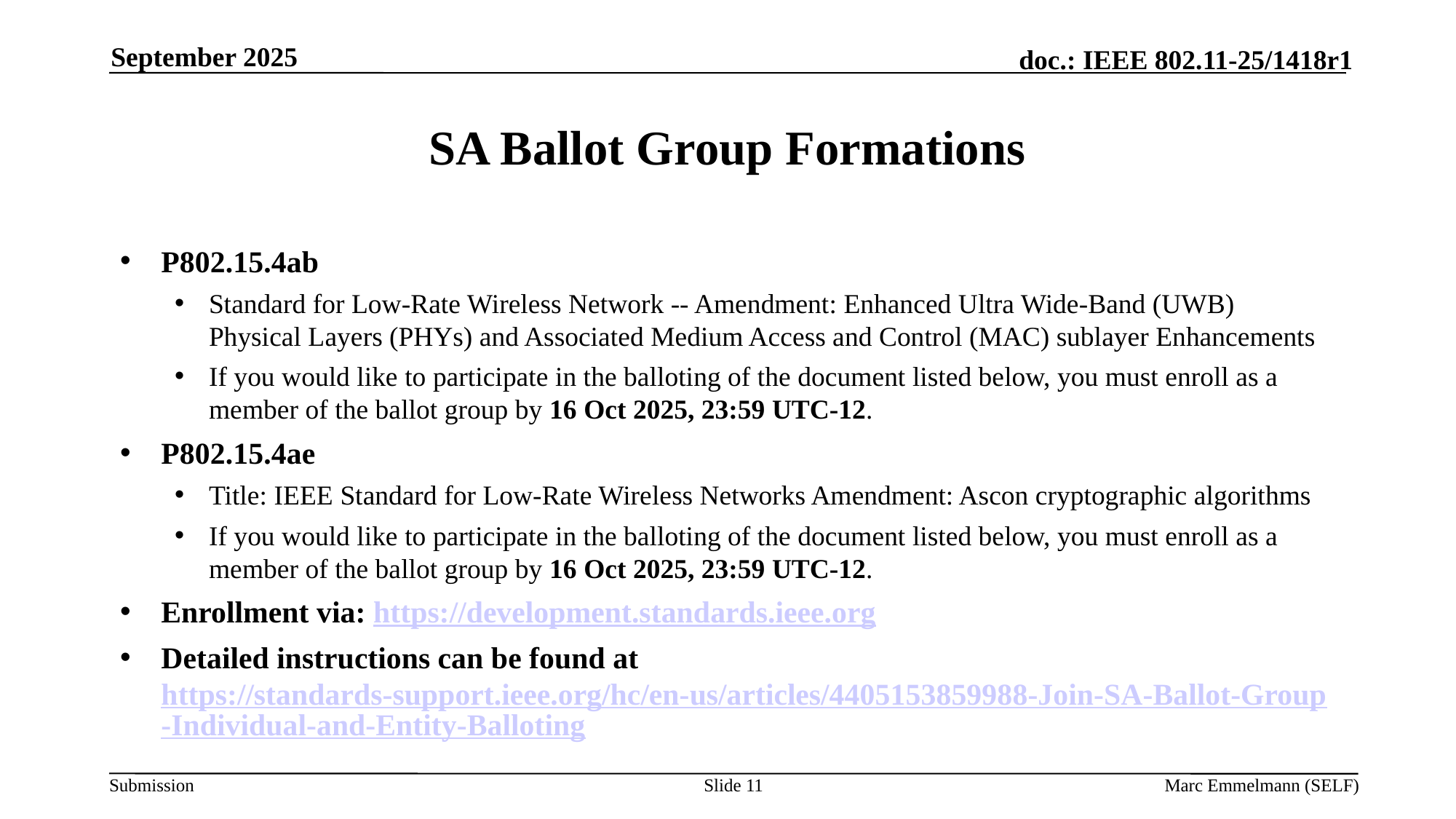

September 2025
# SA Ballot Group Formations
P802.15.4ab
Standard for Low-Rate Wireless Network -- Amendment: Enhanced Ultra Wide-Band (UWB) Physical Layers (PHYs) and Associated Medium Access and Control (MAC) sublayer Enhancements
If you would like to participate in the balloting of the document listed below, you must enroll as a member of the ballot group by 16 Oct 2025, 23:59 UTC-12.
P802.15.4ae
Title: IEEE Standard for Low-Rate Wireless Networks Amendment: Ascon cryptographic algorithms
If you would like to participate in the balloting of the document listed below, you must enroll as a member of the ballot group by 16 Oct 2025, 23:59 UTC-12.
Enrollment via: https://development.standards.ieee.org
Detailed instructions can be found at https://standards-support.ieee.org/hc/en-us/articles/4405153859988-Join-SA-Ballot-Group-Individual-and-Entity-Balloting
Slide 11
Marc Emmelmann (SELF)